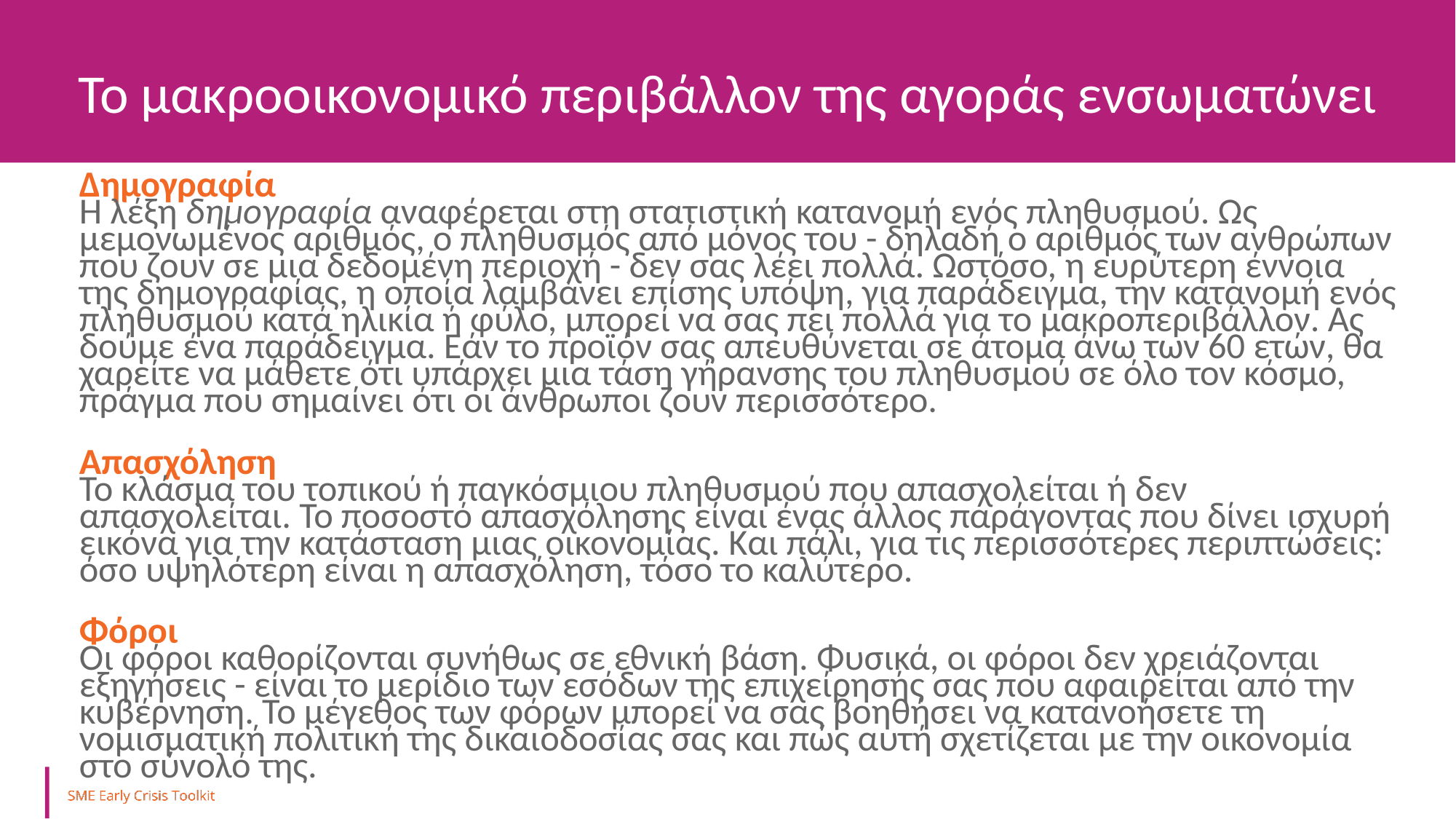

Το μακροοικονομικό περιβάλλον της αγοράς ενσωματώνει

Δημογραφία
Η λέξη δημογραφία αναφέρεται στη στατιστική κατανομή ενός πληθυσμού. Ως μεμονωμένος αριθμός, ο πληθυσμός από μόνος του - δηλαδή ο αριθμός των ανθρώπων που ζουν σε μια δεδομένη περιοχή - δεν σας λέει πολλά. Ωστόσο, η ευρύτερη έννοια της δημογραφίας, η οποία λαμβάνει επίσης υπόψη, για παράδειγμα, την κατανομή ενός πληθυσμού κατά ηλικία ή φύλο, μπορεί να σας πει πολλά για το μακροπεριβάλλον. Ας δούμε ένα παράδειγμα. Εάν το προϊόν σας απευθύνεται σε άτομα άνω των 60 ετών, θα χαρείτε να μάθετε ότι υπάρχει μια τάση γήρανσης του πληθυσμού σε όλο τον κόσμο, πράγμα που σημαίνει ότι οι άνθρωποι ζουν περισσότερο.

Απασχόληση
Το κλάσμα του τοπικού ή παγκόσμιου πληθυσμού που απασχολείται ή δεν απασχολείται. Το ποσοστό απασχόλησης είναι ένας άλλος παράγοντας που δίνει ισχυρή εικόνα για την κατάσταση μιας οικονομίας. Και πάλι, για τις περισσότερες περιπτώσεις: όσο υψηλότερη είναι η απασχόληση, τόσο το καλύτερο.

Φόροι
Οι φόροι καθορίζονται συνήθως σε εθνική βάση. Φυσικά, οι φόροι δεν χρειάζονται εξηγήσεις - είναι το μερίδιο των εσόδων της επιχείρησής σας που αφαιρείται από την κυβέρνηση. Το μέγεθος των φόρων μπορεί να σας βοηθήσει να κατανοήσετε τη νομισματική πολιτική της δικαιοδοσίας σας και πώς αυτή σχετίζεται με την οικονομία στο σύνολό της.